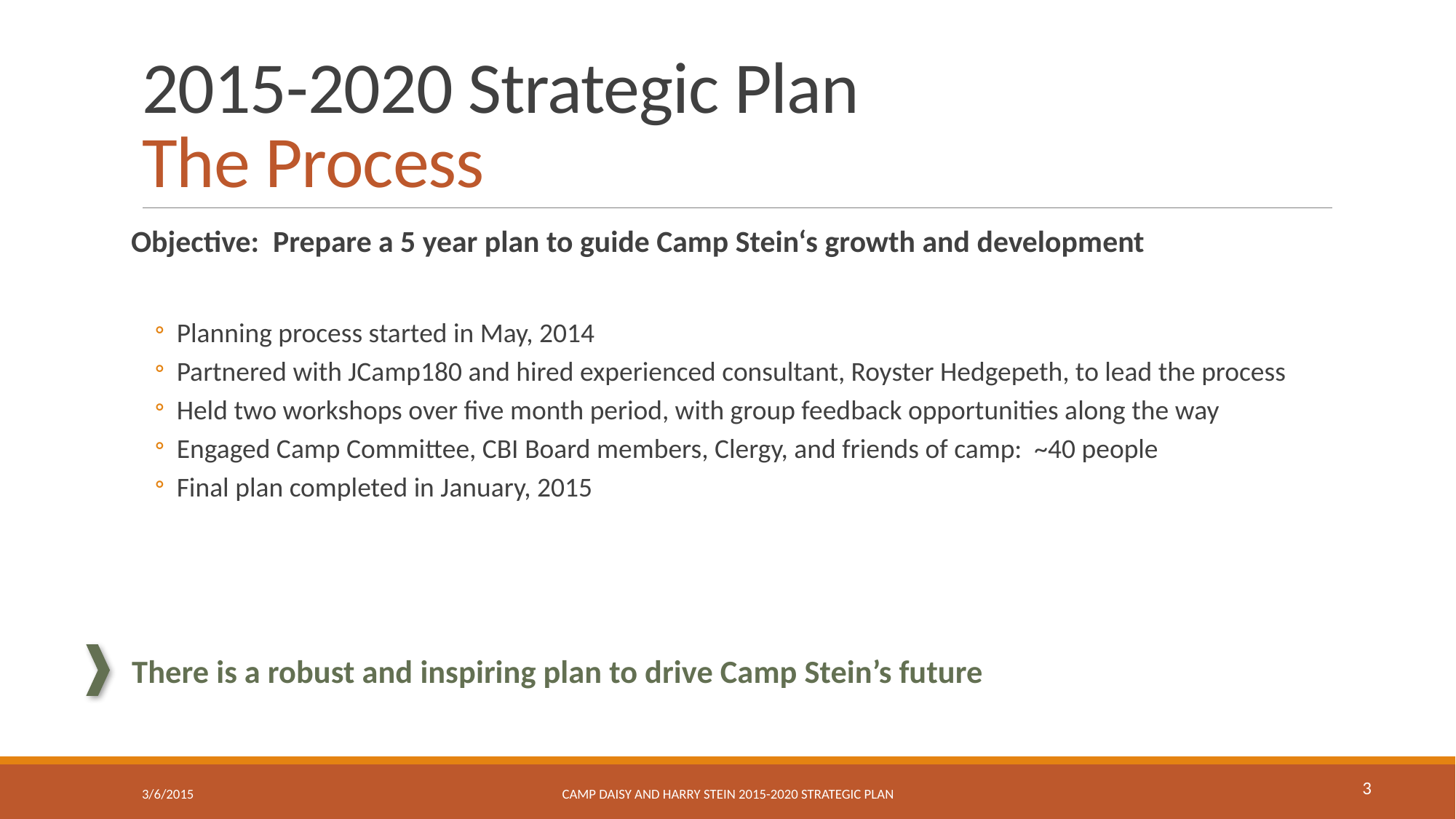

# 2015-2020 Strategic Plan The Process
Objective:  Prepare a 5 year plan to guide Camp Stein‘s growth and development

Planning process started in May, 2014
Partnered with JCamp180 and hired experienced consultant, Royster Hedgepeth, to lead the process
Held two workshops over five month period, with group feedback opportunities along the way
Engaged Camp Committee, CBI Board members, Clergy, and friends of camp:  ~40 people
Final plan completed in January, 2015

There is a robust and inspiring plan to drive Camp Stein’s future
3
3/6/2015
Camp Daisy and Harry Stein 2015-2020 Strategic Plan